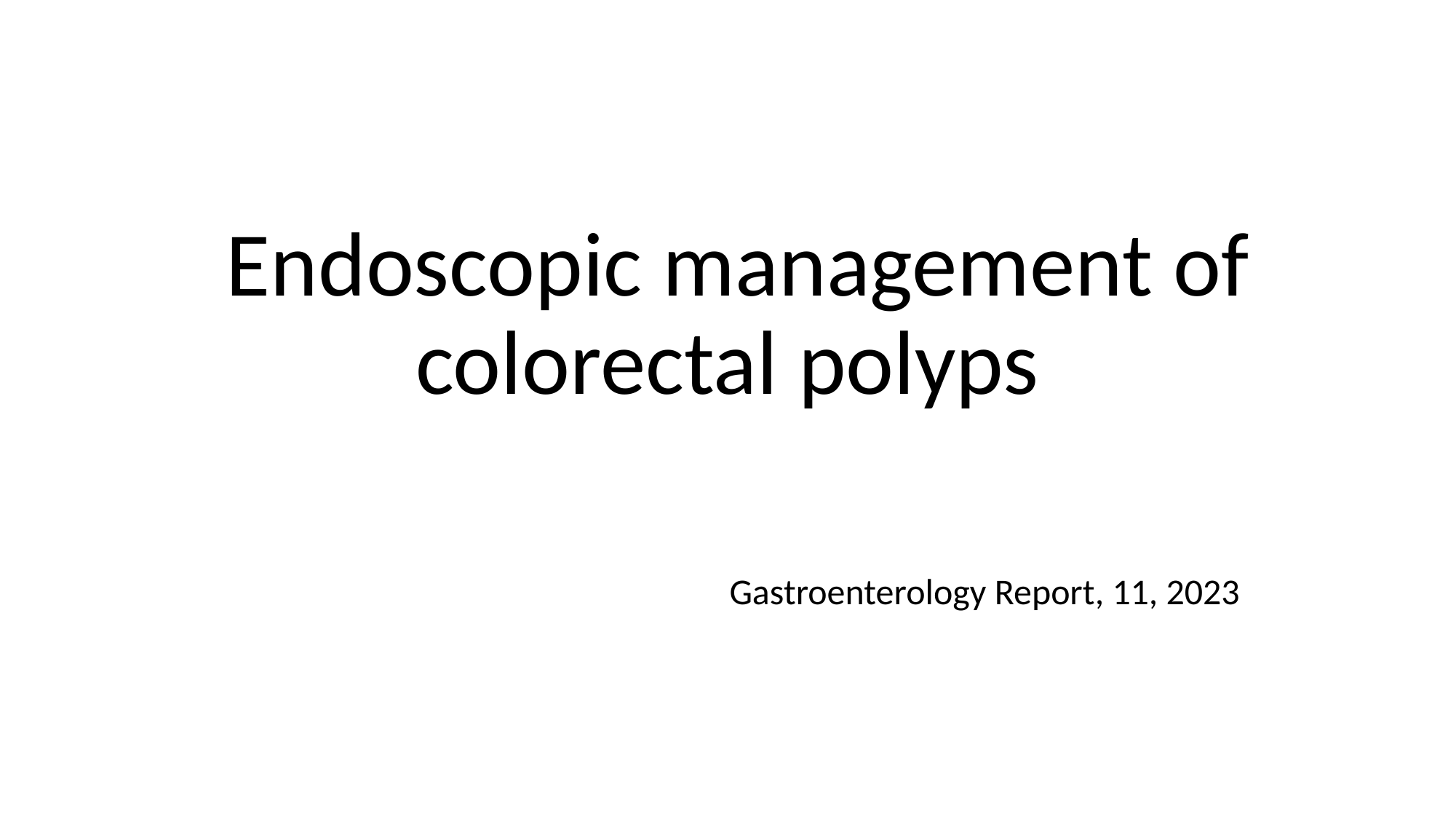

# Endoscopic management of colorectal polyps
Gastroenterology Report, 11, 2023